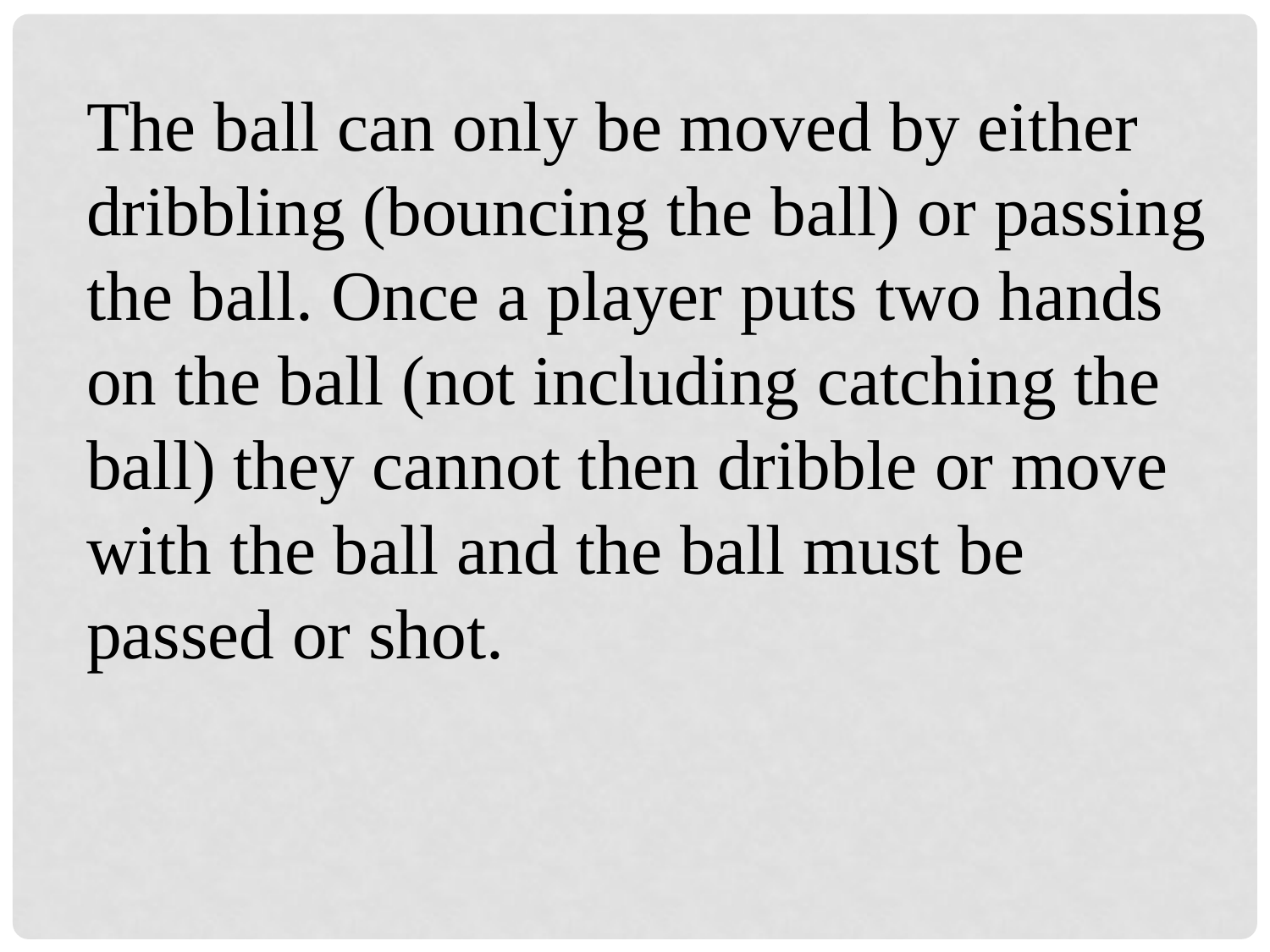

The ball can only be moved by either dribbling (bouncing the ball) or passing the ball. Once a player puts two hands on the ball (not including catching the ball) they cannot then dribble or move with the ball and the ball must be passed or shot.